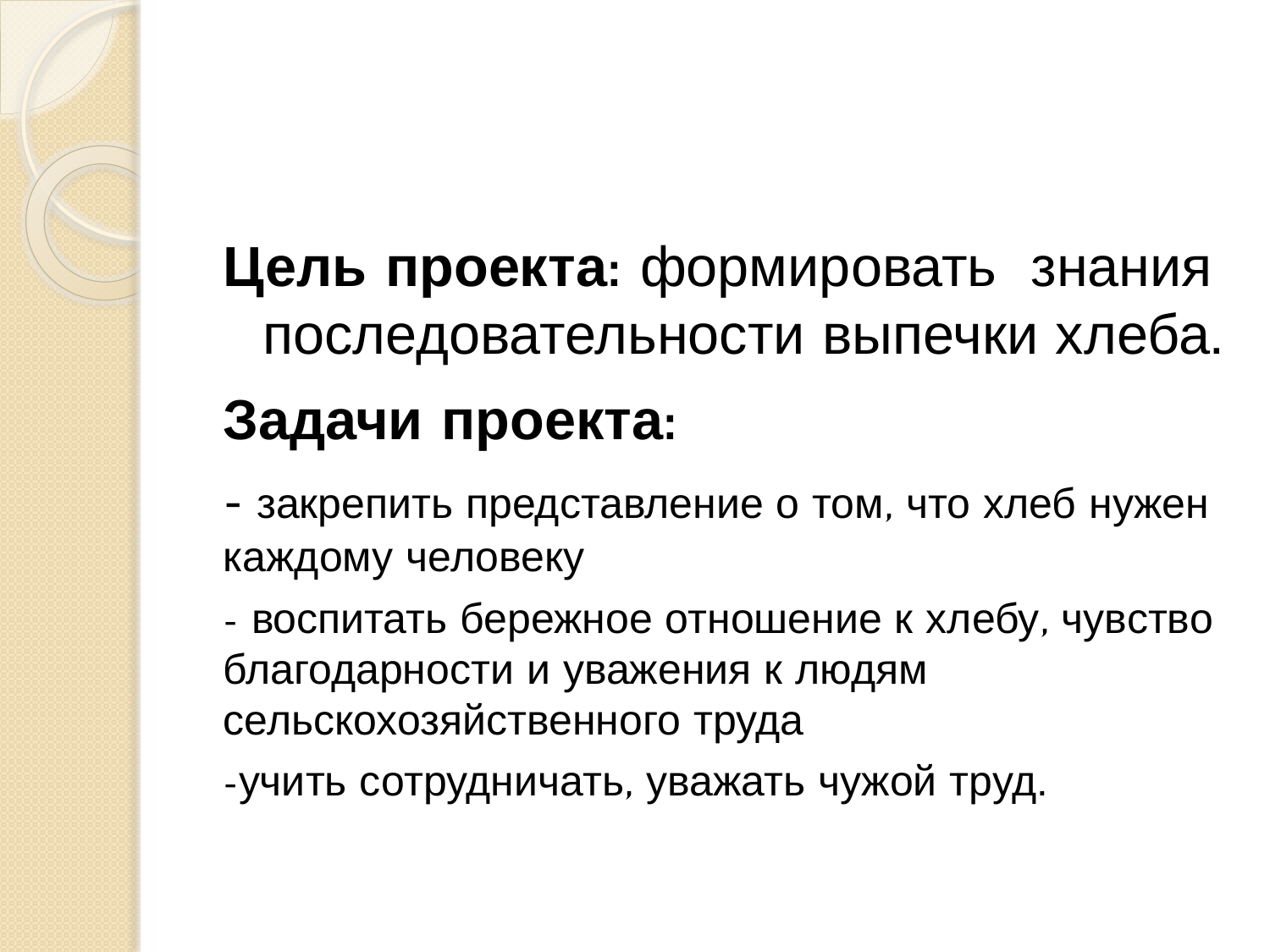

# Цель проекта: формировать  знания последовательности выпечки хлеба.

Задачи проекта:
- закрепить представление о том, что хлеб нужен каждому человеку
- воспитать бережное отношение к хлебу, чувство благодарности и уважения к людям сельскохозяйственного труда
-учить сотрудничать, уважать чужой труд.